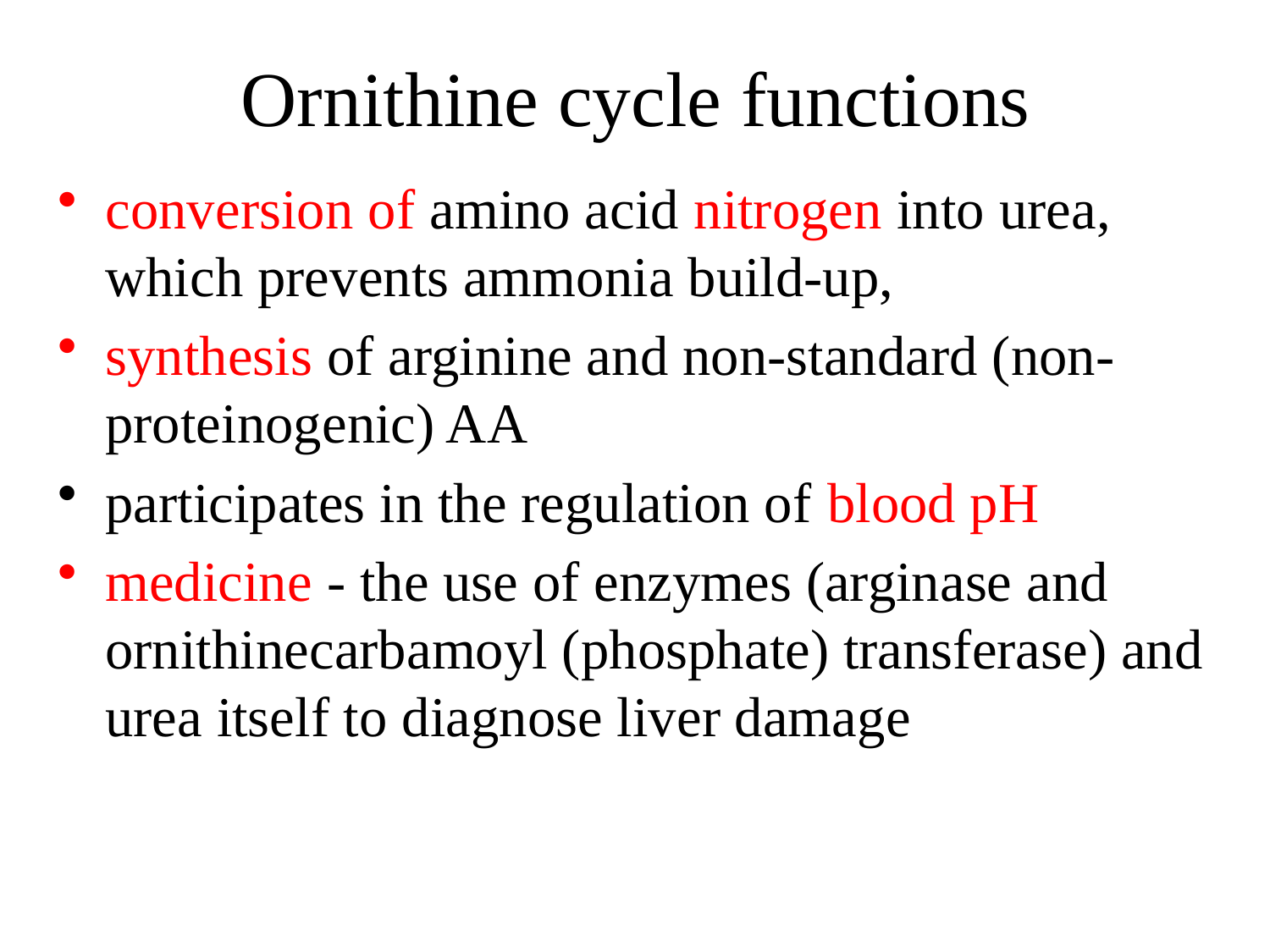

# Ornithine cycle functions
conversion of amino acid nitrogen into urea, which prevents ammonia build-up,
synthesis of arginine and non-standard (non-proteinogenic) AA
participates in the regulation of blood pH
medicine - the use of enzymes (arginase and ornithinecarbamoyl (phosphate) transferase) and urea itself to diagnose liver damage